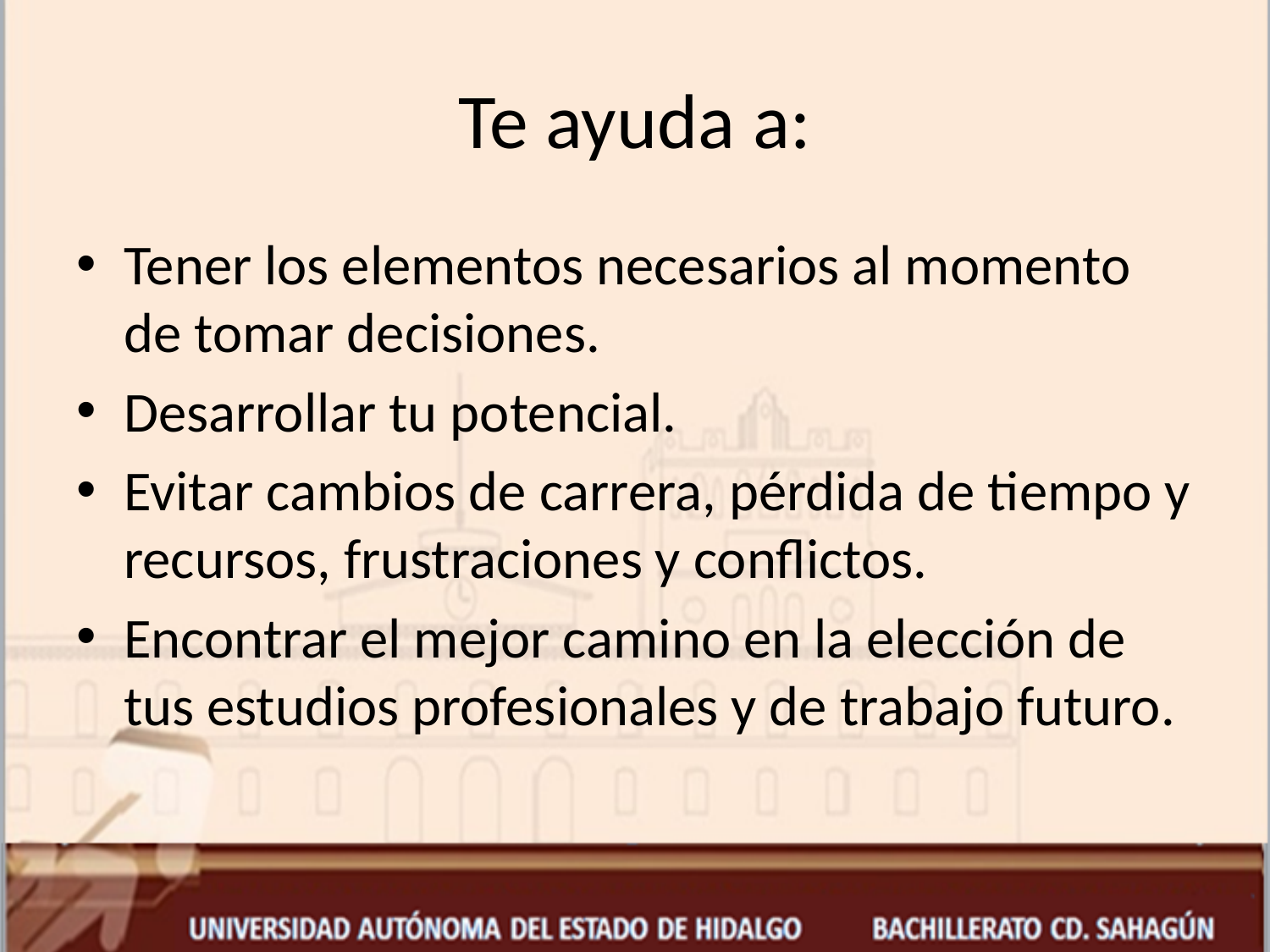

# Te ayuda a:
Tener los elementos necesarios al momento de tomar decisiones.
Desarrollar tu potencial.
Evitar cambios de carrera, pérdida de tiempo y recursos, frustraciones y conflictos.
Encontrar el mejor camino en la elección de tus estudios profesionales y de trabajo futuro.